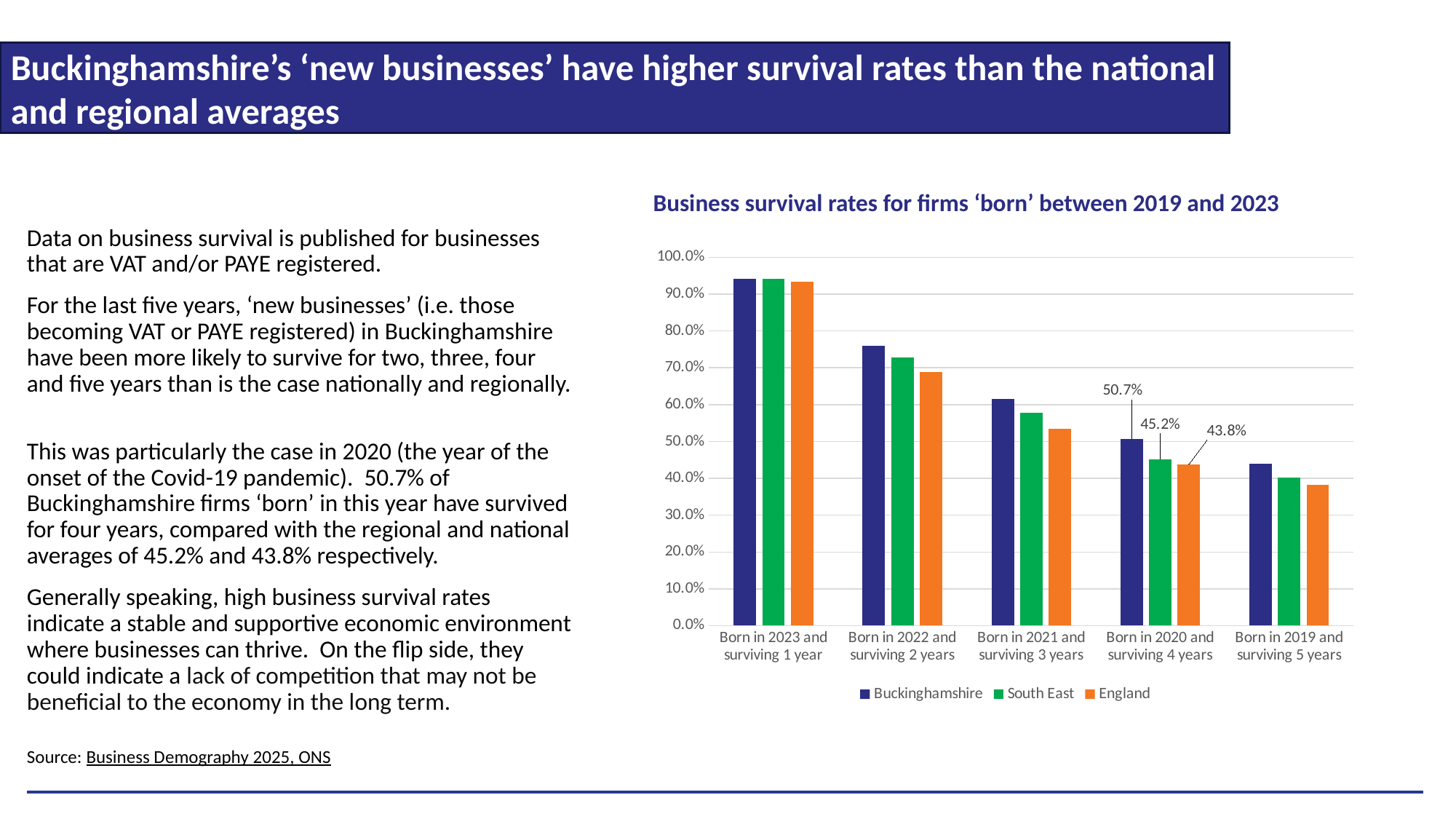

Buckinghamshire’s ‘new businesses’ have higher survival rates than the national and regional averages
Business survival rates for firms ‘born’ between 2019 and 2023
Data on business survival is published for businesses that are VAT and/or PAYE registered.
For the last five years, ‘new businesses’ (i.e. those becoming VAT or PAYE registered) in Buckinghamshire have been more likely to survive for two, three, four and five years than is the case nationally and regionally.
This was particularly the case in 2020 (the year of the onset of the Covid-19 pandemic).  50.7% of Buckinghamshire firms ‘born’ in this year have survived for four years, compared with the regional and national averages of 45.2% and 43.8% respectively.
Generally speaking, high business survival rates indicate a stable and supportive economic environment where businesses can thrive.  On the flip side, they could indicate a lack of competition that may not be beneficial to the economy in the long term.

### Chart

| Category | Buckinghamshire | South East | England |
|---|---|---|---|
| Born in 2023 and surviving 1 year | 0.941 | 0.942 | 0.934 |
| Born in 2022 and surviving 2 years | 0.759 | 0.729 | 0.689 |
| Born in 2021 and surviving 3 years | 0.615 | 0.578 | 0.535 |
| Born in 2020 and surviving 4 years | 0.507 | 0.452 | 0.438 |
| Born in 2019 and surviving 5 years | 0.439 | 0.402 | 0.383 |
Source: Business Demography 2025, ONS